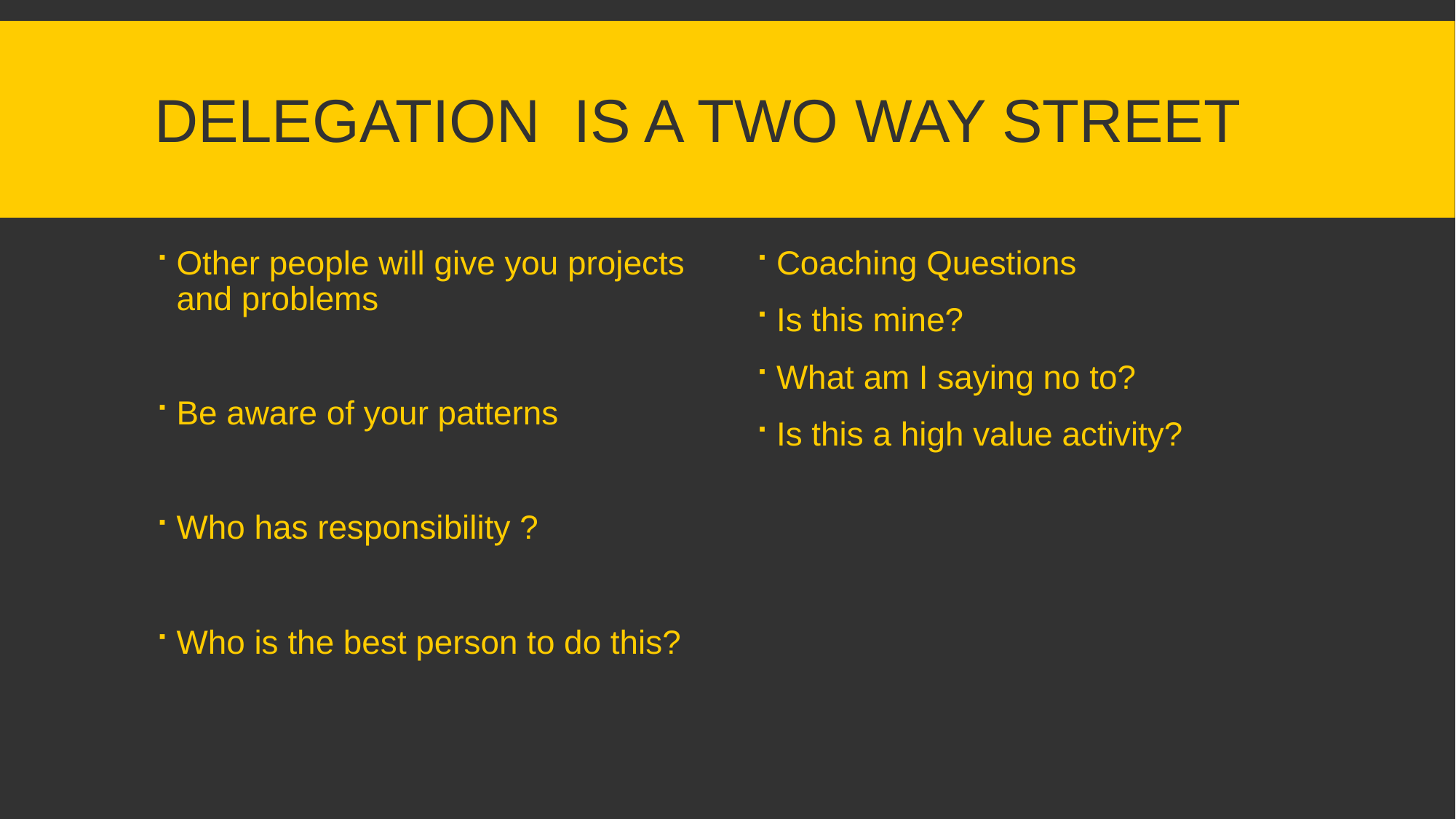

# Delegation  is a two way street
Other people will give you projects and problems

Be aware of your patterns

Who has responsibility ?

Who is the best person to do this?

Coaching Questions
Is this mine?
What am I saying no to?
Is this a high value activity?